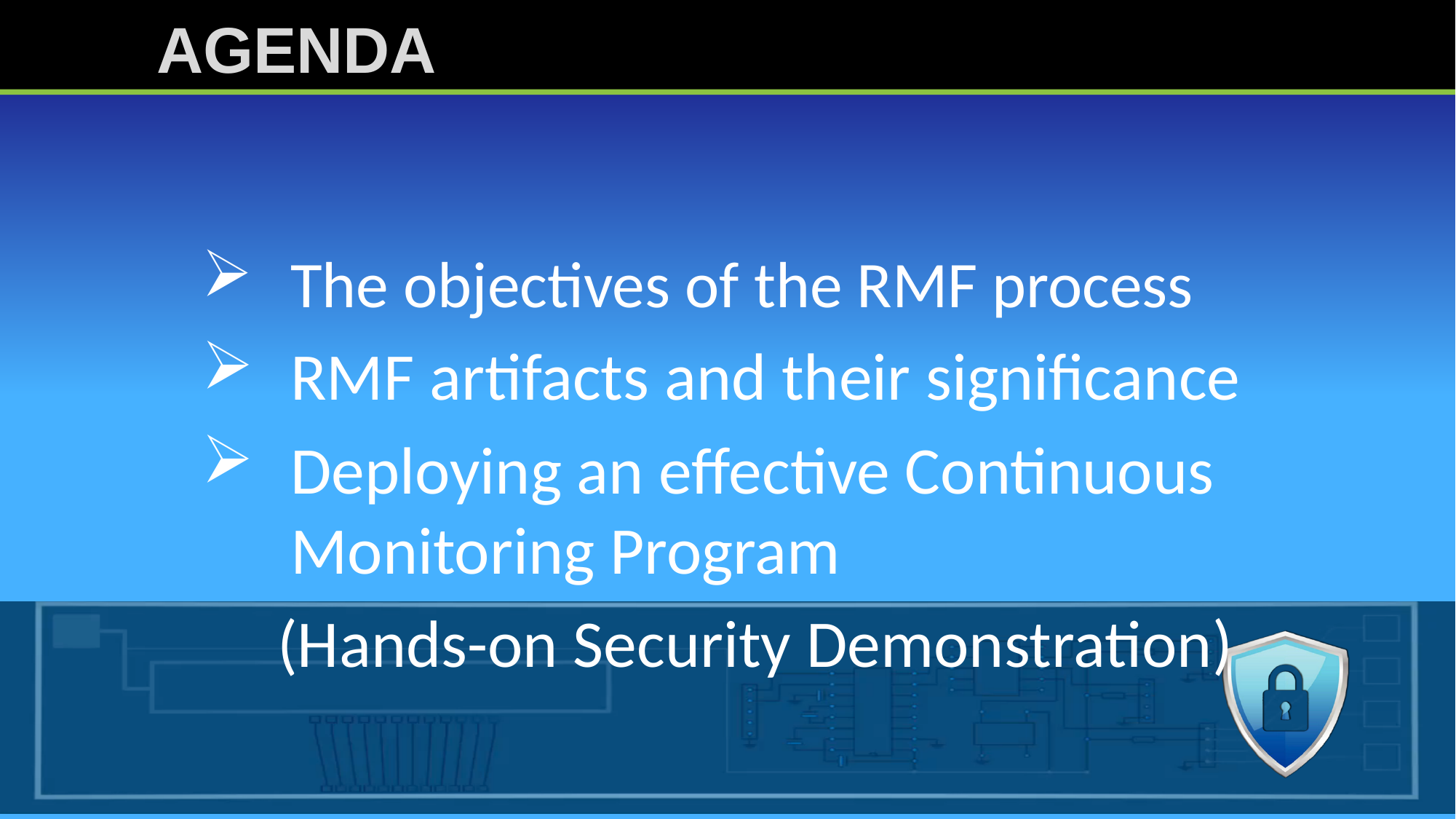

# AGENDA
The objectives of the RMF process
RMF artifacts and their significance
Deploying an effective Continuous Monitoring Program
     (Hands-on Security Demonstration)